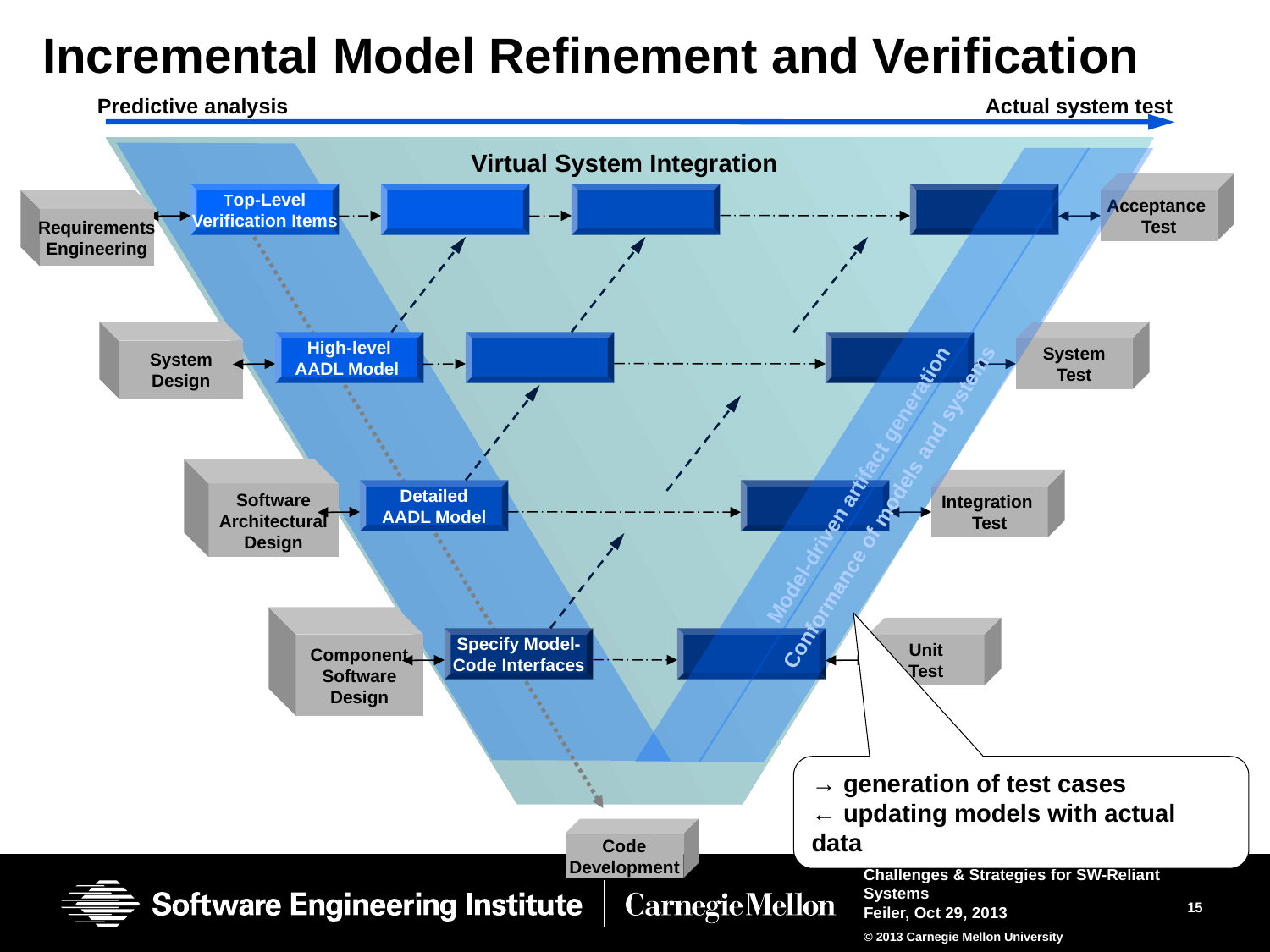

Incremental Model Refinement and Verification
Actual system test
Predictive analysis

Virtual System Integration

Acceptance
Test
Top-Level
Verification Items

Requirements
Engineering

System
Design
System
Test
High-level
AADL Model

Model-driven artifact generation
Conformance of models and systems
Software
Architectural
Design
Integration
Test
Detailed
AADL Model

Component
Software
Design
Unit
Test
Specify Model-
Code Interfaces

→ generation of test cases
← updating models with actual data
Code
Development